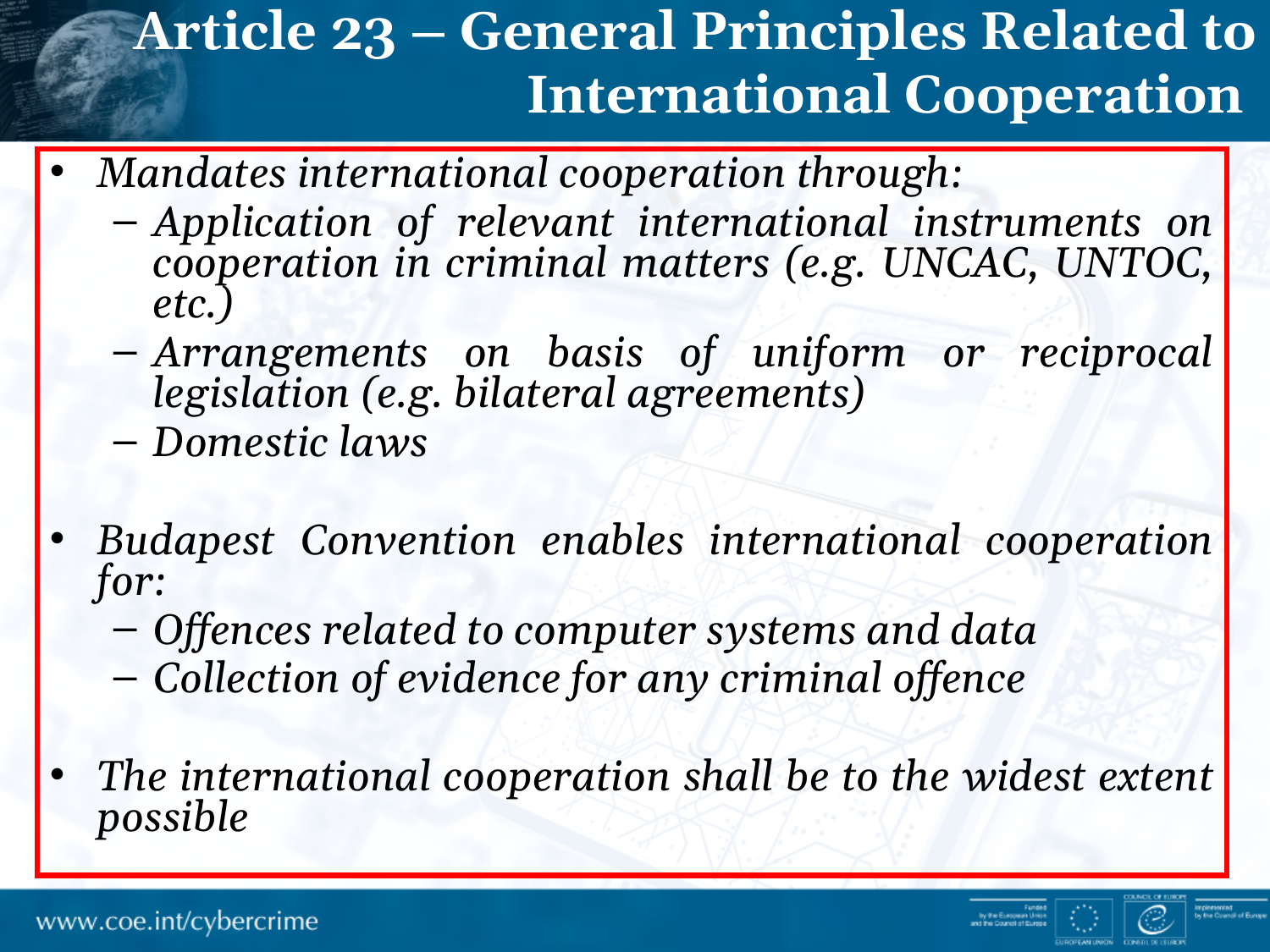

Article 23 – General Principles Related to International Cooperation
Mandates international cooperation through:
Application of relevant international instruments on cooperation in criminal matters (e.g. UNCAC, UNTOC, etc.)
Arrangements on basis of uniform or reciprocal legislation (e.g. bilateral agreements)
Domestic laws

Budapest Convention enables international cooperation for:
Offences related to computer systems and data
Collection of evidence for any criminal offence

The international cooperation shall be to the widest extent possible